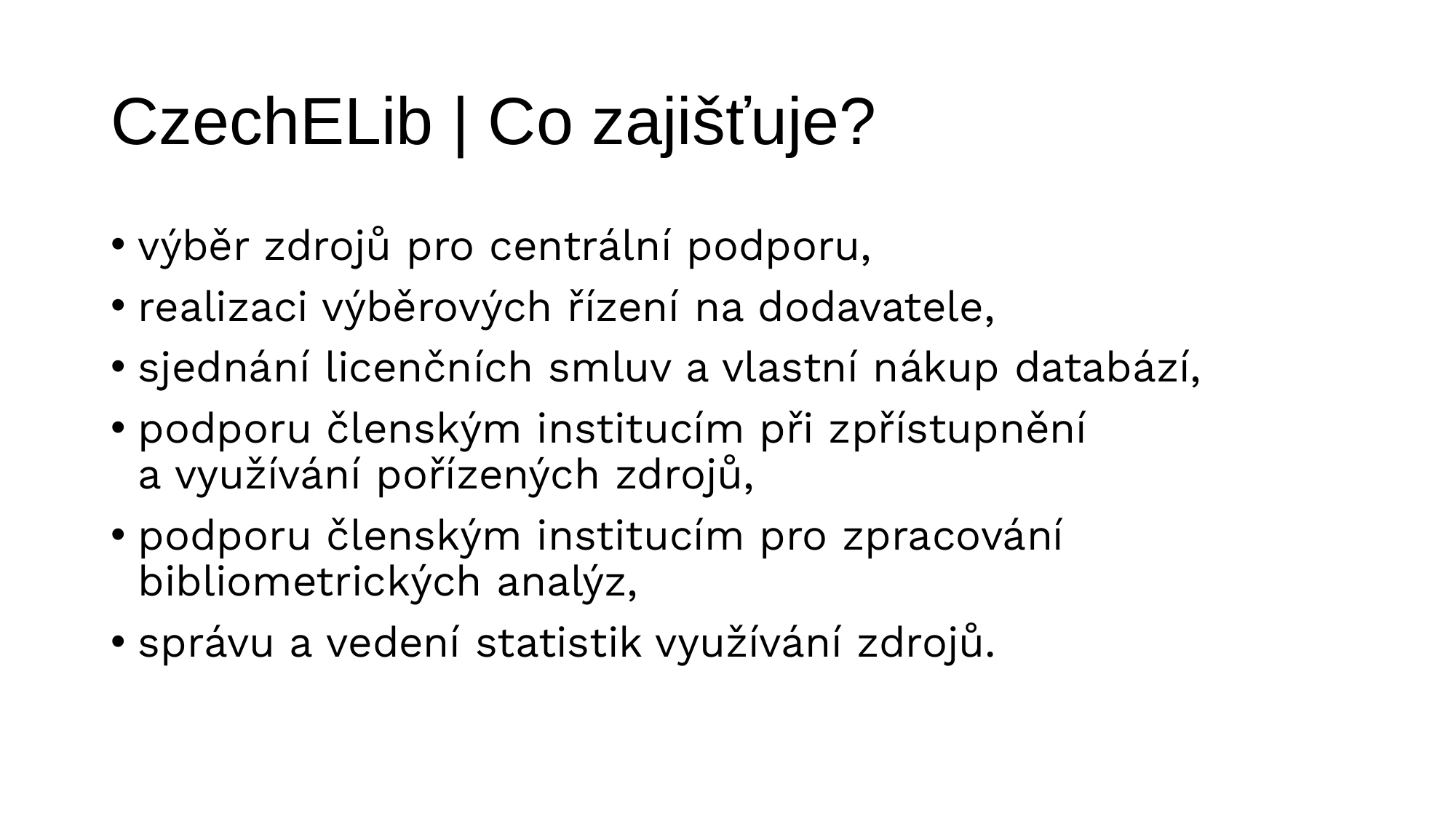

# CzechELib | Co zajišťuje?
výběr zdrojů pro centrální podporu,
realizaci výběrových řízení na dodavatele,
sjednání licenčních smluv a vlastní nákup databází,
podporu členským institucím při zpřístupnění
a využívání pořízených zdrojů,
podporu členským institucím pro zpracování bibliometrických analýz,
správu a vedení statistik využívání zdrojů.